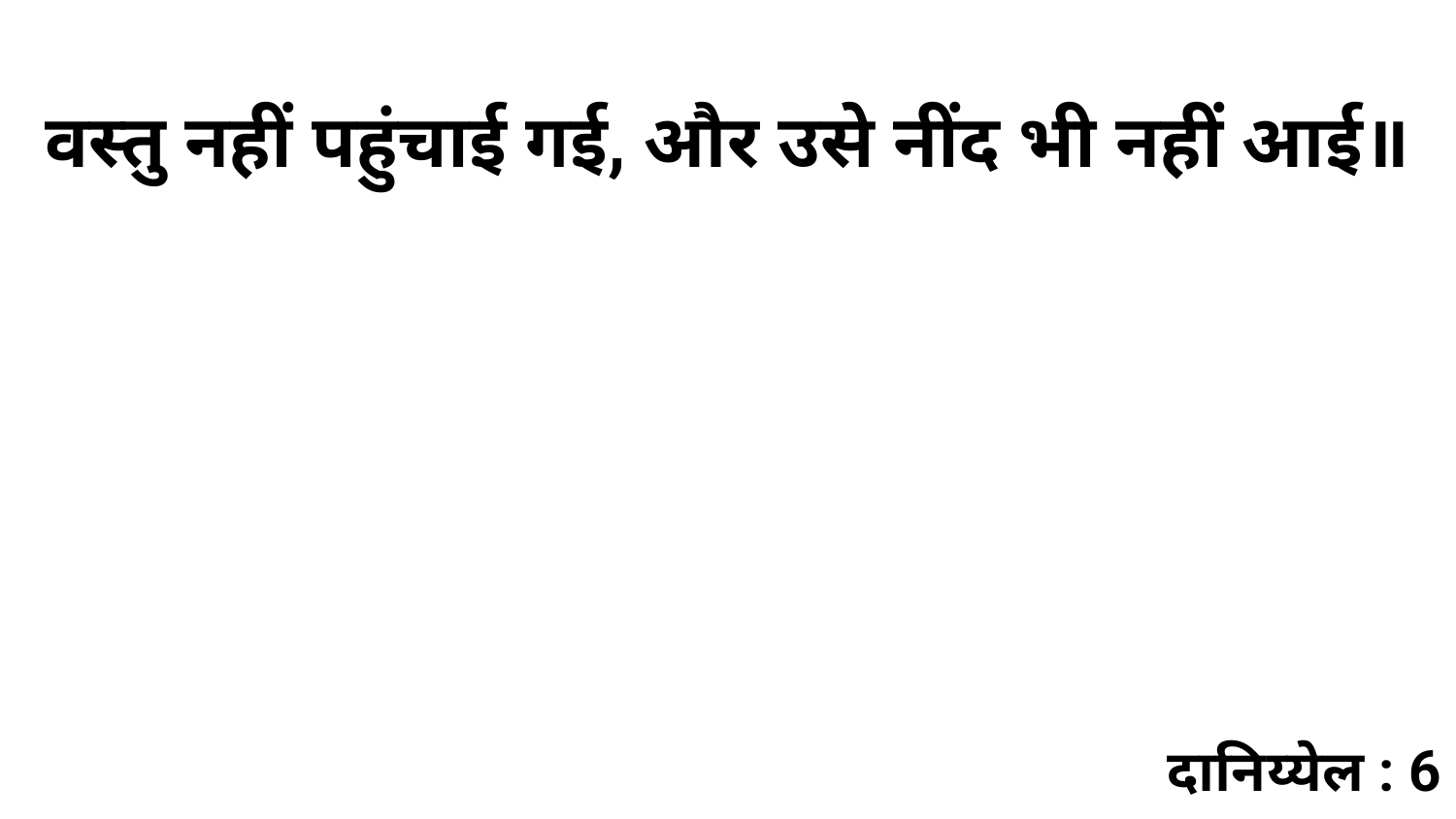

वस्तु नहीं पहुंचाई गई, और उसे नींद भी नहीं आई॥
दानिय्येल : 6